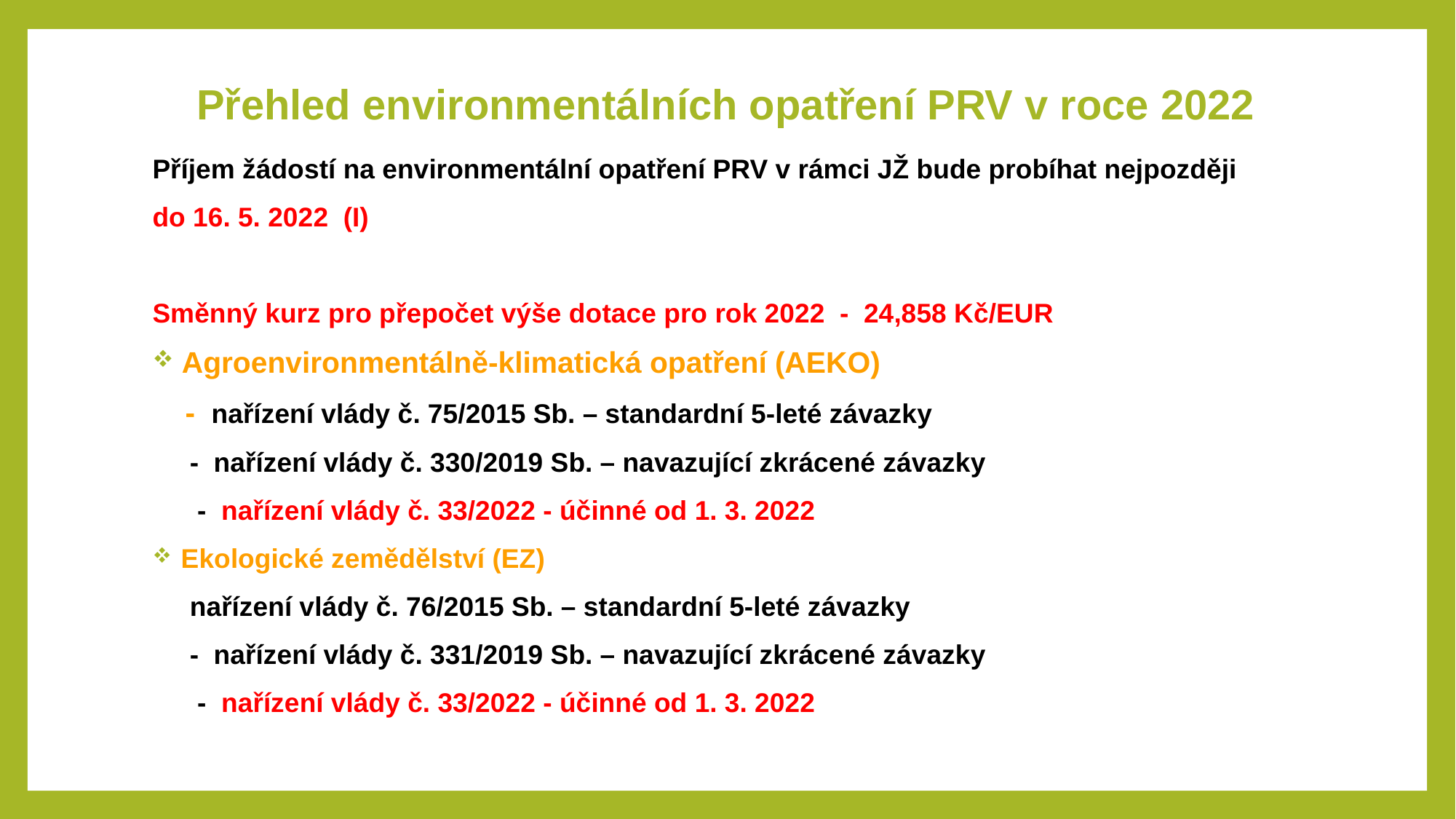

# Přehled environmentálních opatření PRV v roce 2022
Příjem žádostí na environmentální opatření PRV v rámci JŽ bude probíhat nejpozději
do 16. 5. 2022  (I)

Směnný kurz pro přepočet výše dotace pro rok 2022  -  24,858 Kč/EUR
 Agroenvironmentálně-klimatická opatření (AEKO)
    -  nařízení vlády č. 75/2015 Sb. – standardní 5-leté závazky
     -  nařízení vlády č. 330/2019 Sb. – navazující zkrácené závazky
      -  nařízení vlády č. 33/2022 - účinné od 1. 3. 2022
 Ekologické zemědělství (EZ)
     nařízení vlády č. 76/2015 Sb. – standardní 5-leté závazky
     -  nařízení vlády č. 331/2019 Sb. – navazující zkrácené závazky
      -  nařízení vlády č. 33/2022 - účinné od 1. 3. 2022